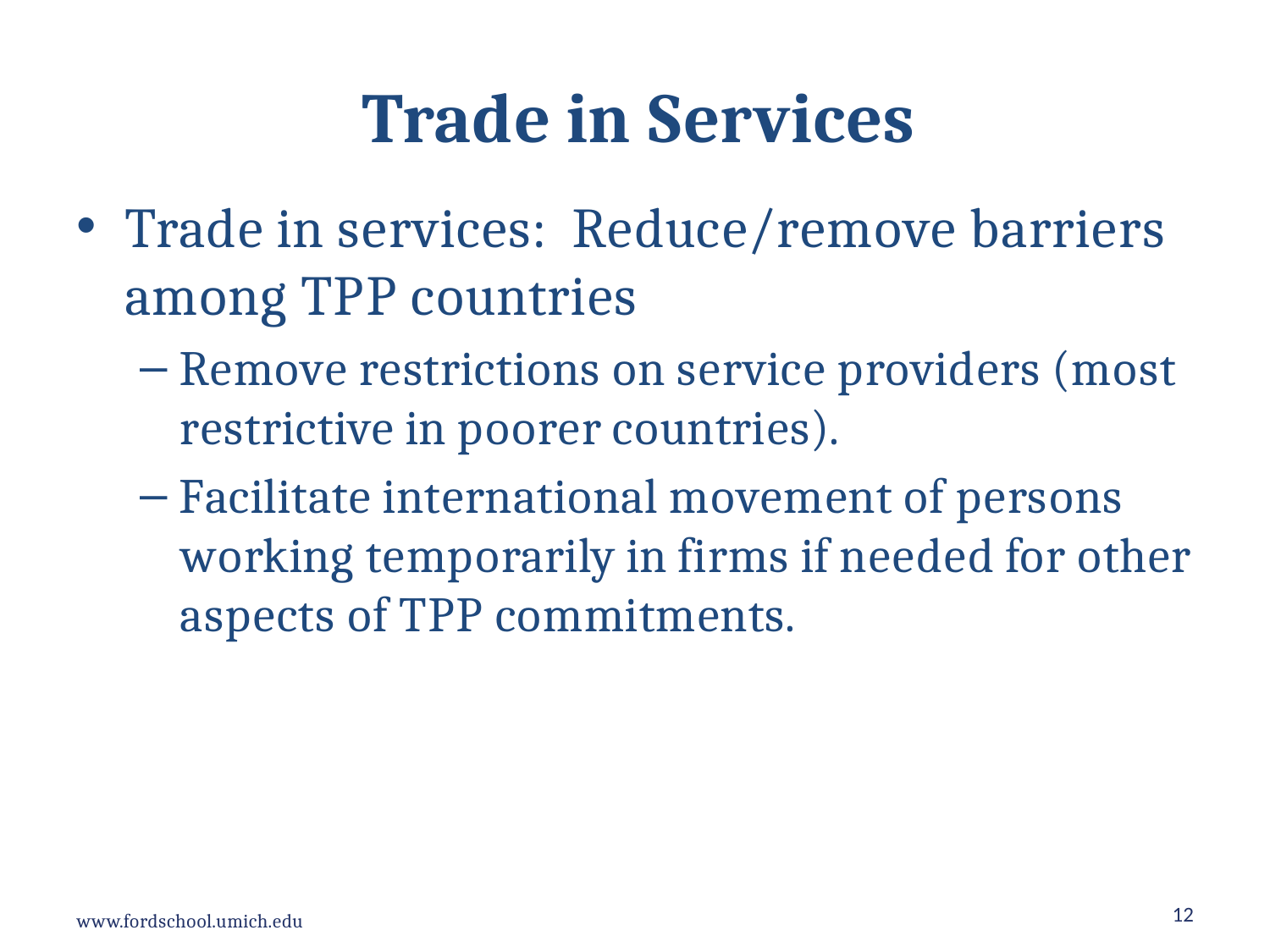

# Trade in Services
Trade in services:  Reduce/remove barriers among TPP countries
Remove restrictions on service providers (most restrictive in poorer countries).
Facilitate international movement of persons working temporarily in firms if needed for other aspects of TPP commitments.

12